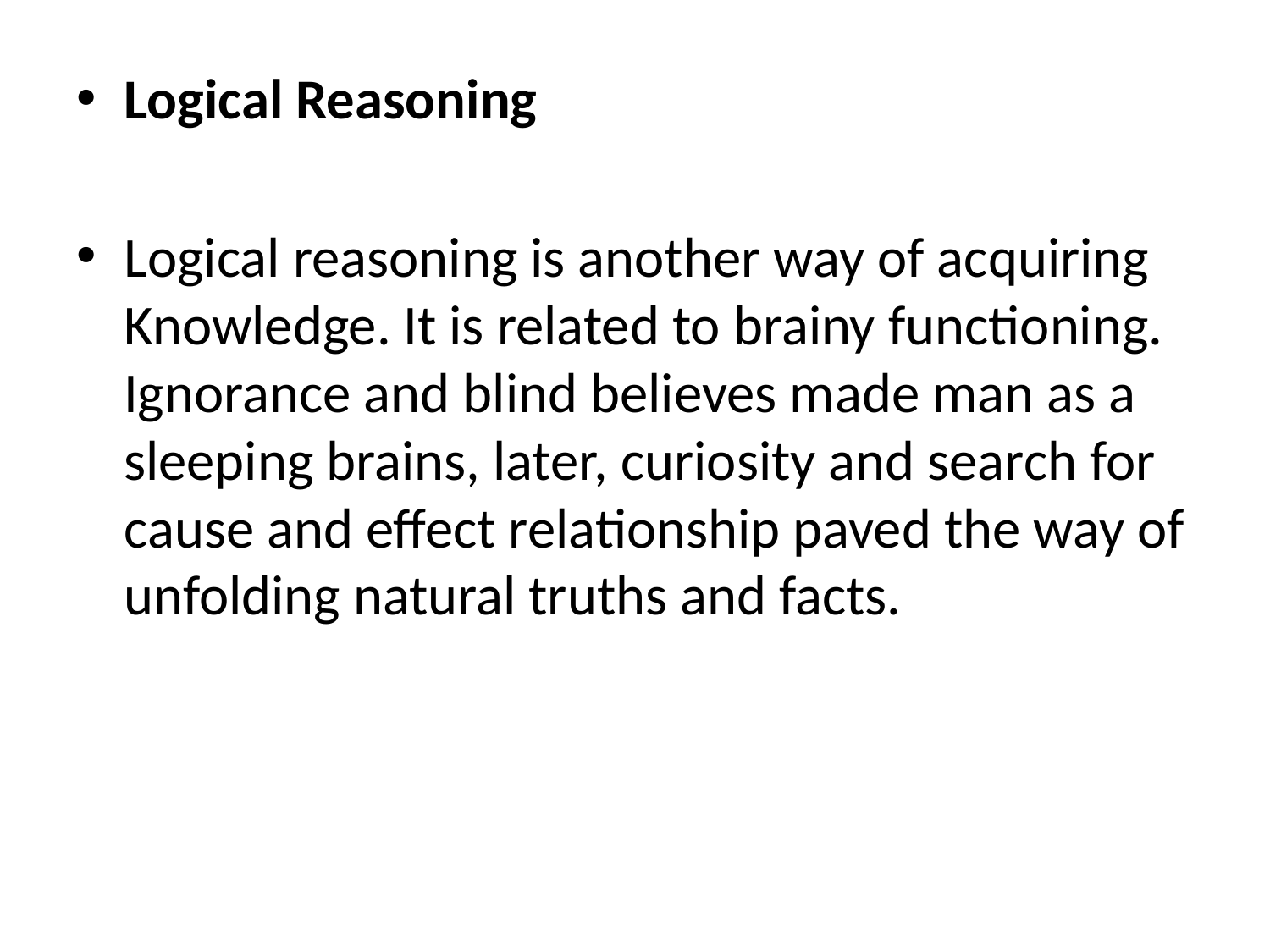

​Logical Reasoning

​Logical reasoning is another way of acquiring Knowledge. It is related to brainy functioning. Ignorance and blind believes made man as a sleeping brains, later, curiosity and search for cause and effect relationship paved the way of unfolding natural truths and facts.